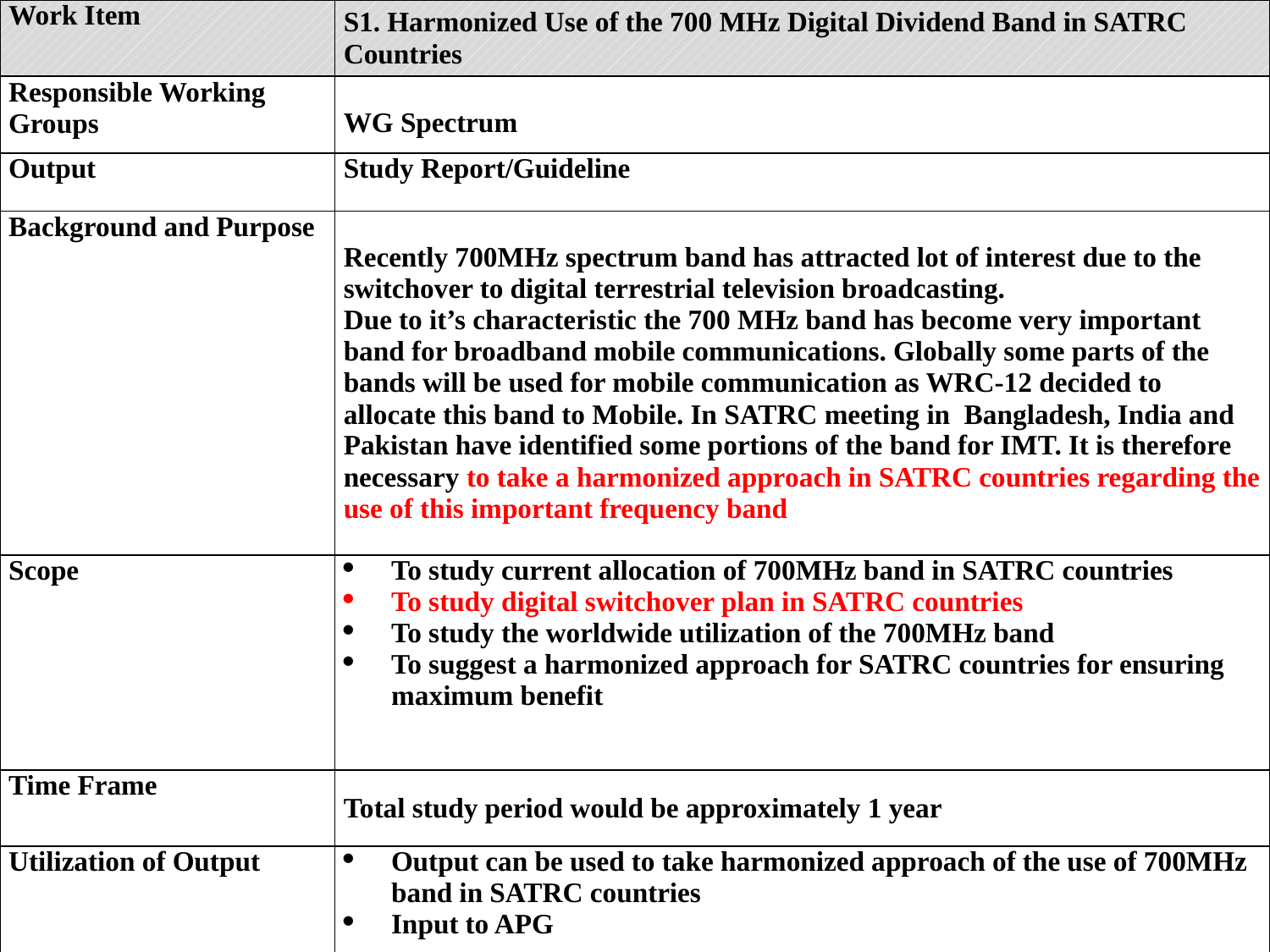

| Work Item | S1. Harmonized Use of the 700 MHz Digital Dividend Band in SATRC Countries |
| --- | --- |
| Responsible Working Groups | WG Spectrum |
| Output | Study Report/Guideline |
| Background and Purpose | Recently 700MHz spectrum band has attracted lot of interest due to the switchover to digital terrestrial television broadcasting. Due to it’s characteristic the 700 MHz band has become very important band for broadband mobile communications. Globally some parts of the bands will be used for mobile communication as WRC-12 decided to allocate this band to Mobile. In SATRC meeting in Bangladesh, India and Pakistan have identified some portions of the band for IMT. It is therefore necessary to take a harmonized approach in SATRC countries regarding the use of this important frequency band |
| Scope | To study current allocation of 700MHz band in SATRC countries To study digital switchover plan in SATRC countries To study the worldwide utilization of the 700MHz band To suggest a harmonized approach for SATRC countries for ensuring maximum benefit |
| Time Frame | Total study period would be approximately 1 year |
| Utilization of Output | Output can be used to take harmonized approach of the use of 700MHz band in SATRC countries Input to APG |